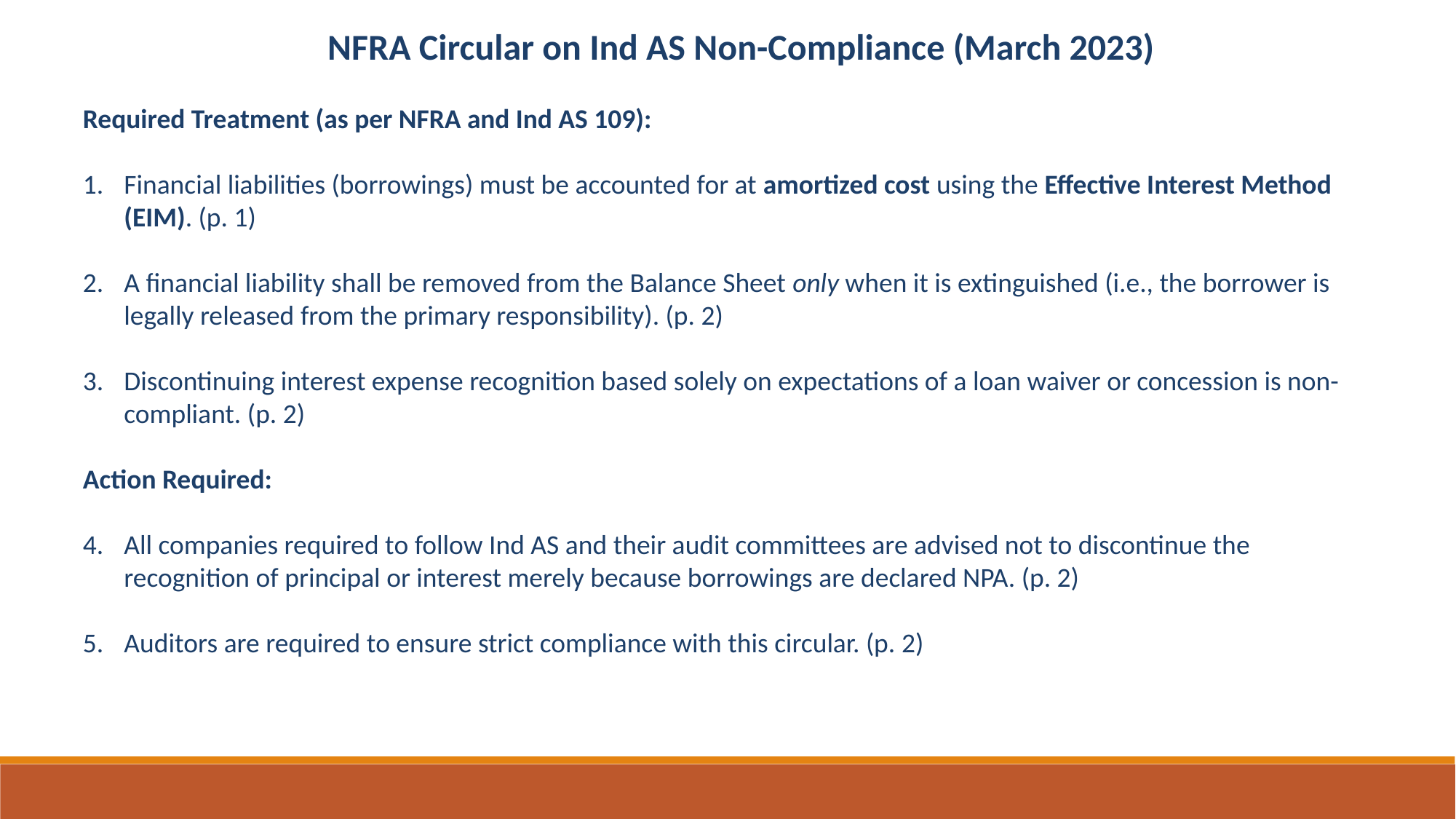

NFRA Circular on Ind AS Non-Compliance (March 2023)
Required Treatment (as per NFRA and Ind AS 109):

Financial liabilities (borrowings) must be accounted for at amortized cost using the Effective Interest Method (EIM). (p. 1)

A financial liability shall be removed from the Balance Sheet only when it is extinguished (i.e., the borrower is legally released from the primary responsibility). (p. 2)

Discontinuing interest expense recognition based solely on expectations of a loan waiver or concession is non-compliant. (p. 2)

Action Required:

All companies required to follow Ind AS and their audit committees are advised not to discontinue the recognition of principal or interest merely because borrowings are declared NPA. (p. 2)

Auditors are required to ensure strict compliance with this circular. (p. 2)